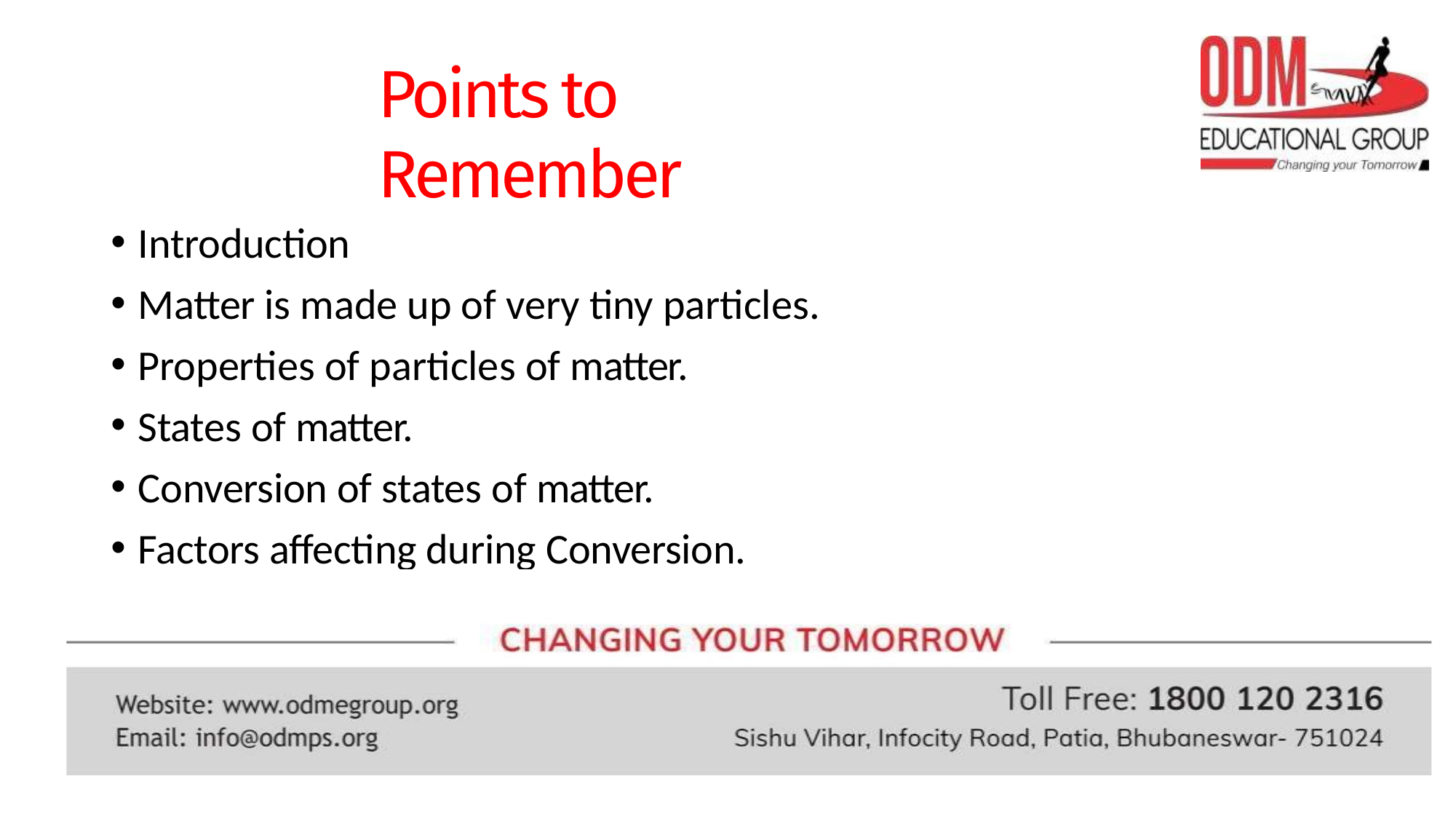

# Points to Remember
Introduction
Matter is made up of very tiny particles.
Properties of particles of matter.
States of matter.
Conversion of states of matter.
Factors affecting during Conversion.